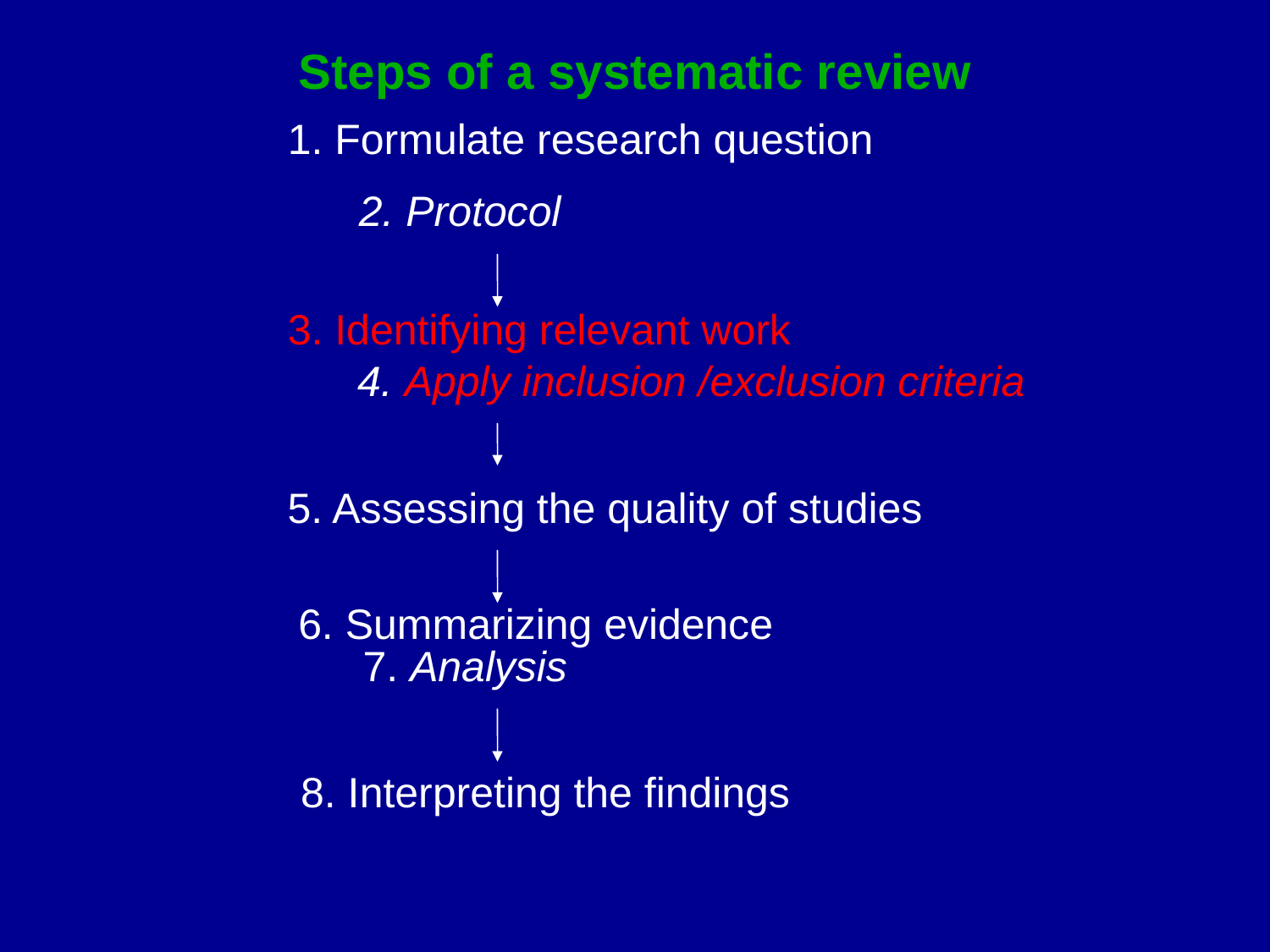

Steps of a systematic review
1. Formulate research question
      2. Protocol

3. Identifying relevant work
     4. Apply inclusion /exclusion criteria

5. Assessing the quality of studies

6. Summarizing evidence
 7. Analysis

8. Interpreting the findings